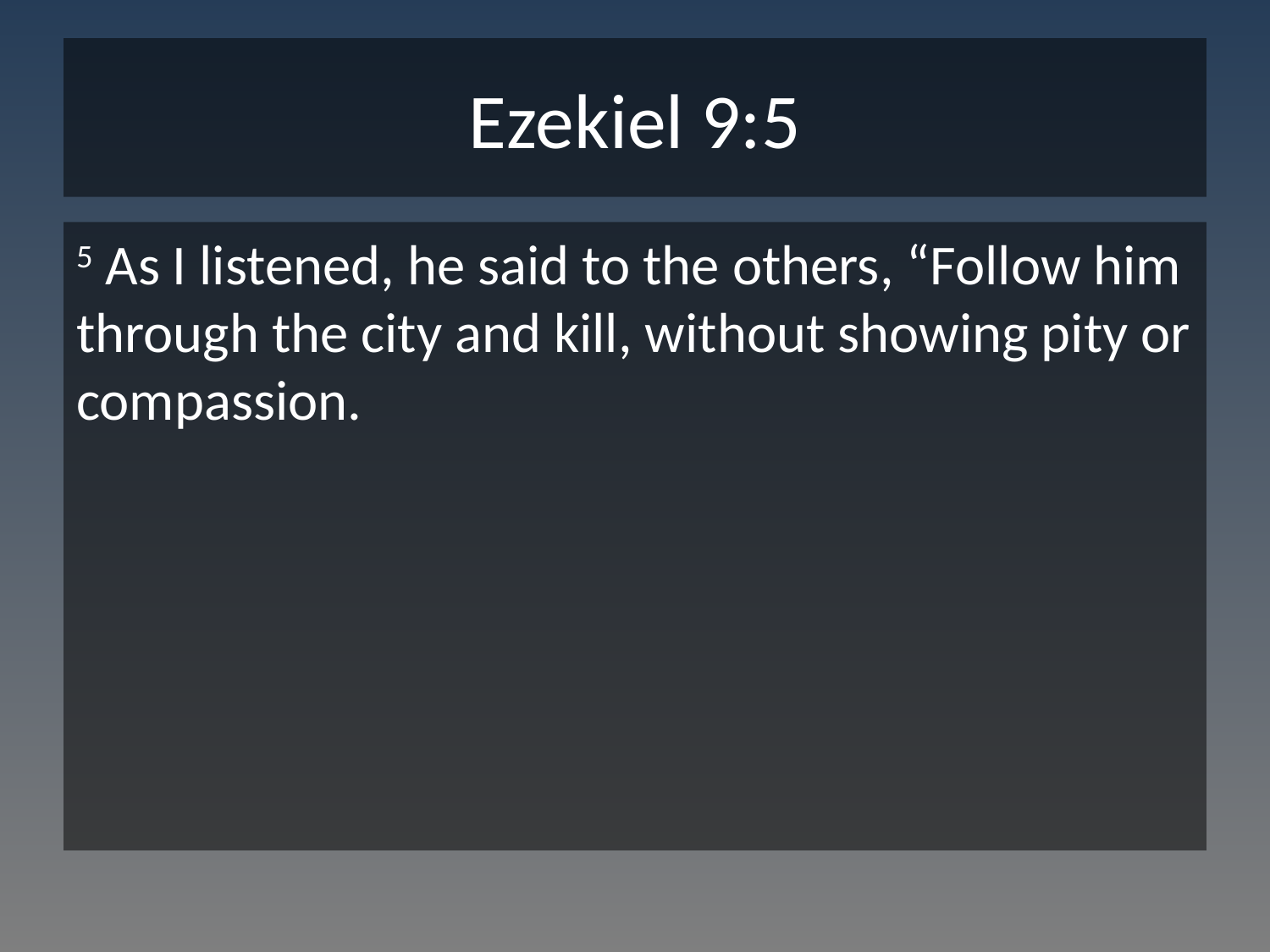

# Ezekiel 9:5
5 As I listened, he said to the others, “Follow him through the city and kill, without showing pity or compassion.